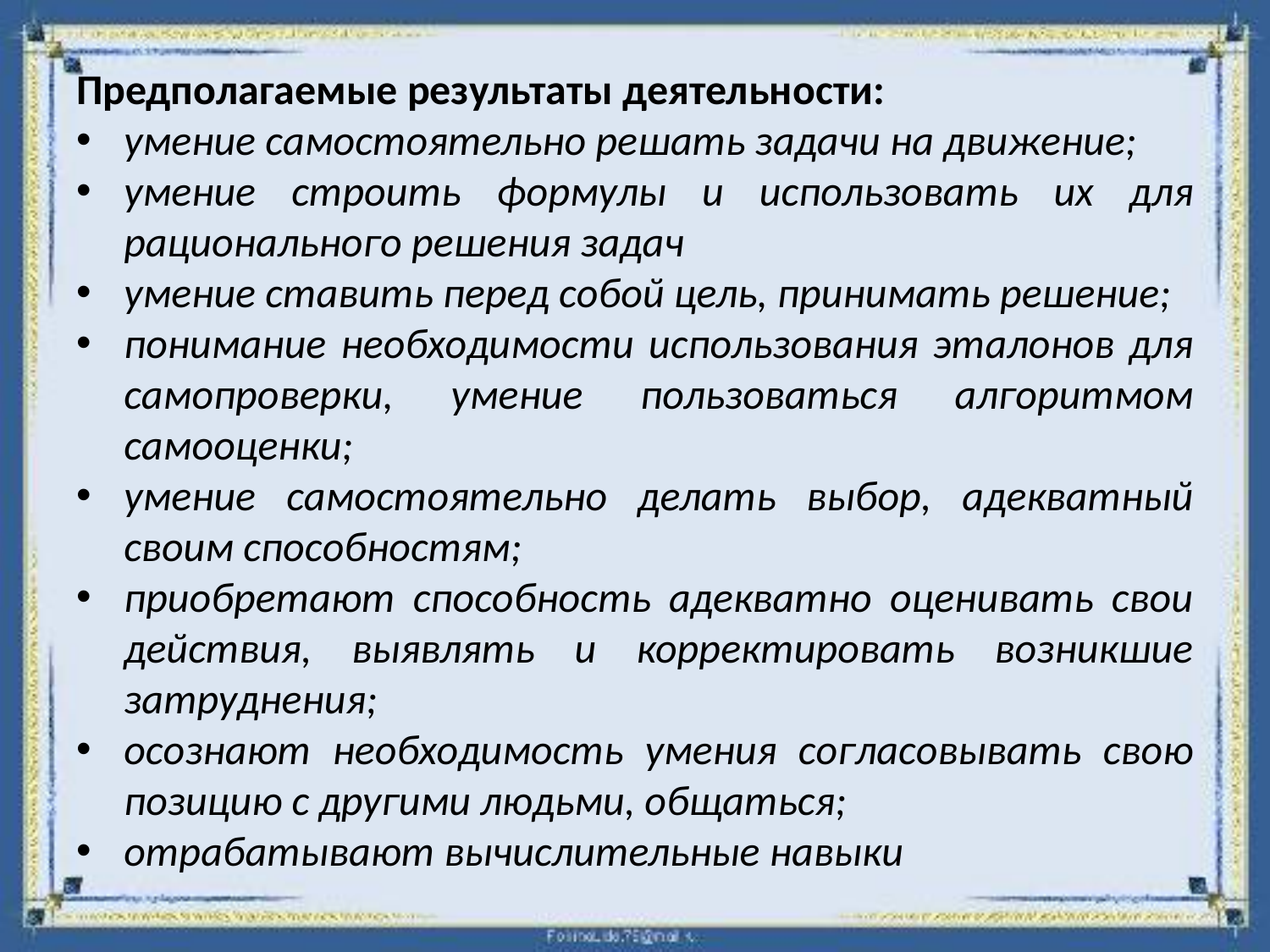

Предполагаемые результаты деятельности:
умение самостоятельно решать задачи на движение;
умение строить формулы и использовать их для рационального решения задач
умение ставить перед собой цель, принимать решение;
понимание необходимости использования эталонов для самопроверки, умение пользоваться алгоритмом самооценки;
умение самостоятельно делать выбор, адекватный своим способностям;
приобретают способность адекватно оценивать свои действия, выявлять и корректировать возникшие затруднения;
осознают необходимость умения согласовывать свою позицию с другими людьми, общаться;
отрабатывают вычислительные навыки